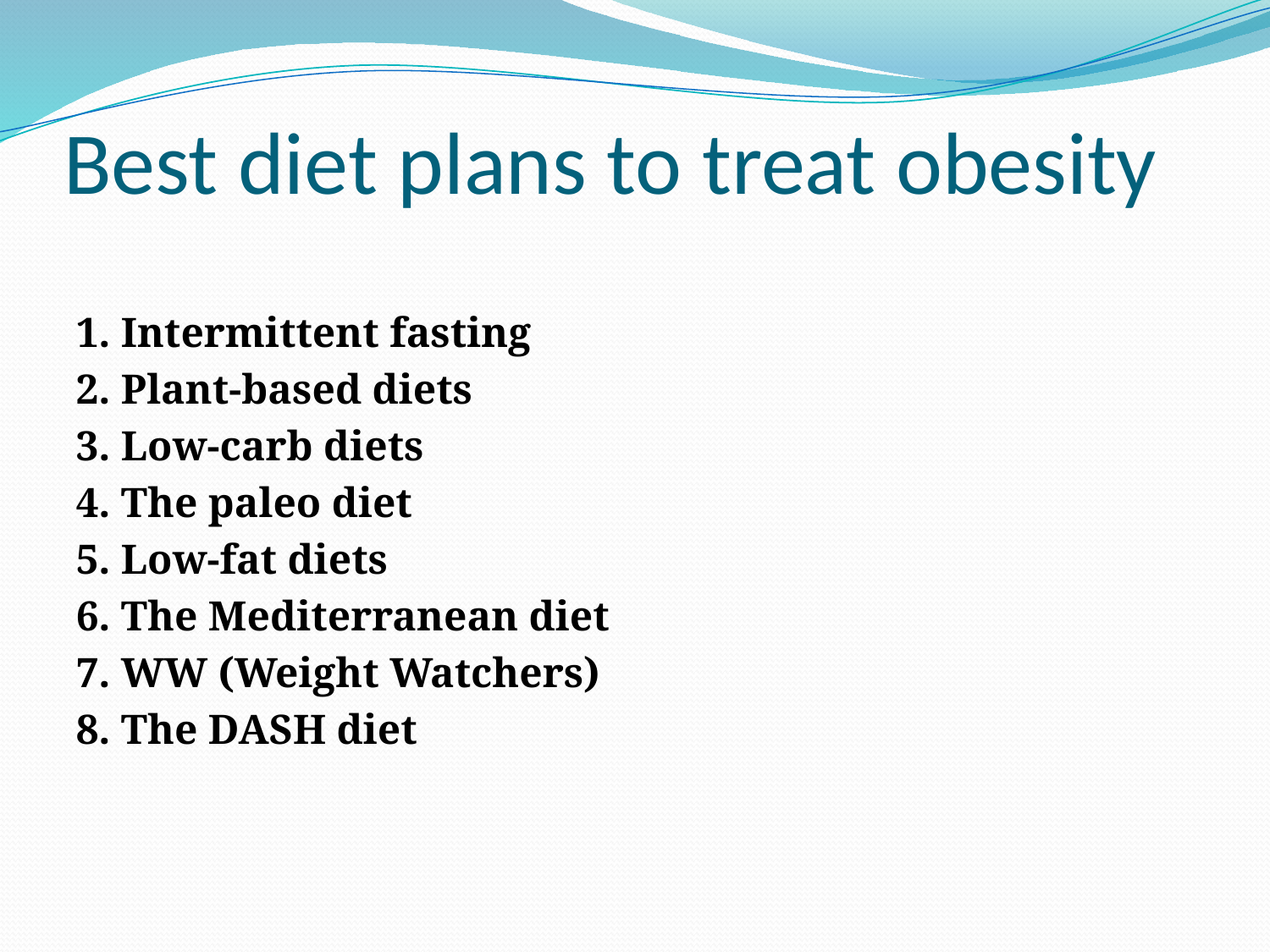

# Best diet plans to treat obesity

1. Intermittent fasting
2. Plant-based diets
3. Low-carb diets
4. The paleo diet
5. Low-fat diets
6. The Mediterranean diet
7. WW (Weight Watchers)
8. The DASH diet